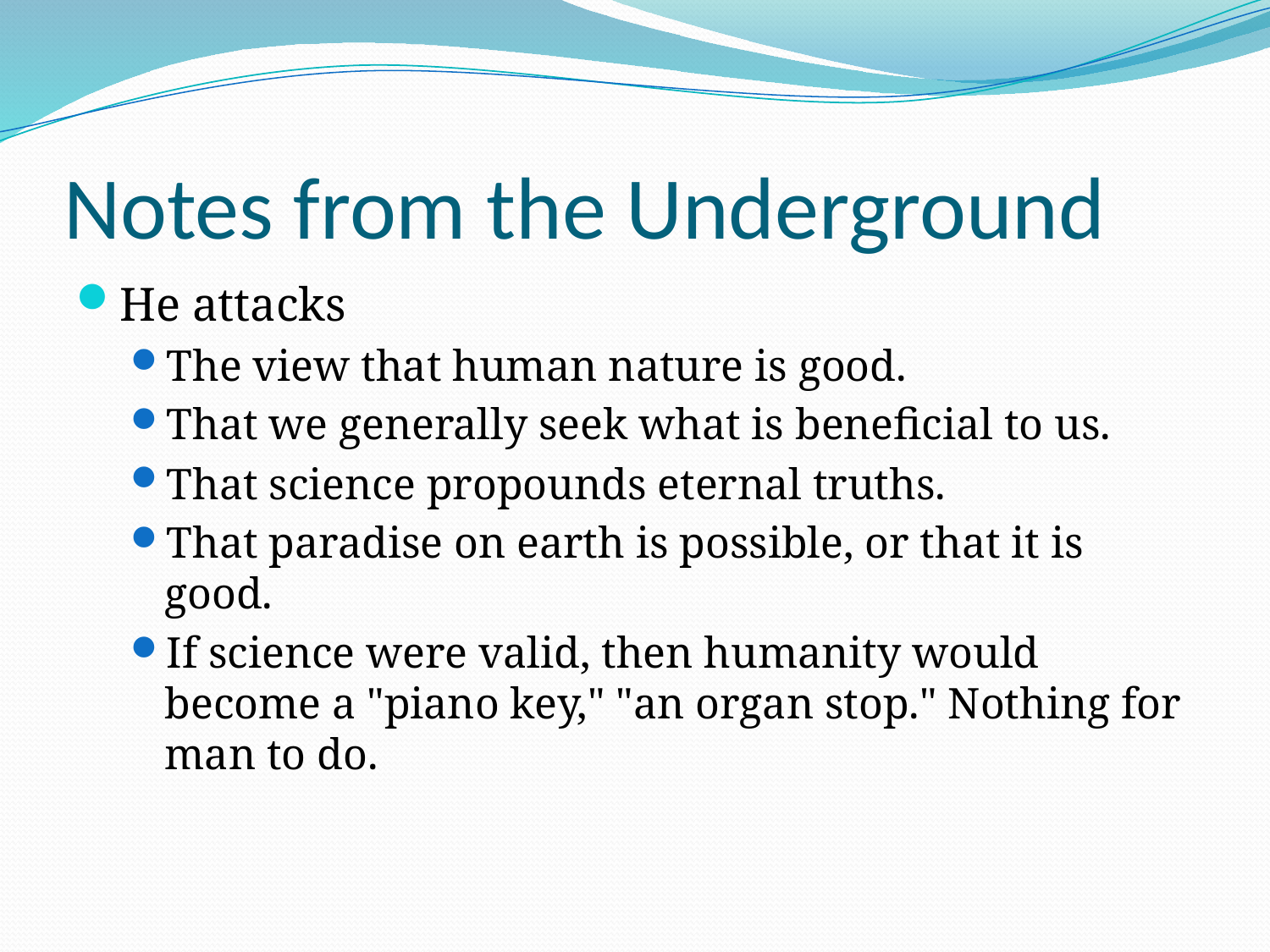

# Notes from the Underground
He attacks
The view that human nature is good.
That we generally seek what is beneficial to us.
That science propounds eternal truths.
That paradise on earth is possible, or that it is good.
If science were valid, then humanity would become a "piano key," "an organ stop." Nothing for man to do.